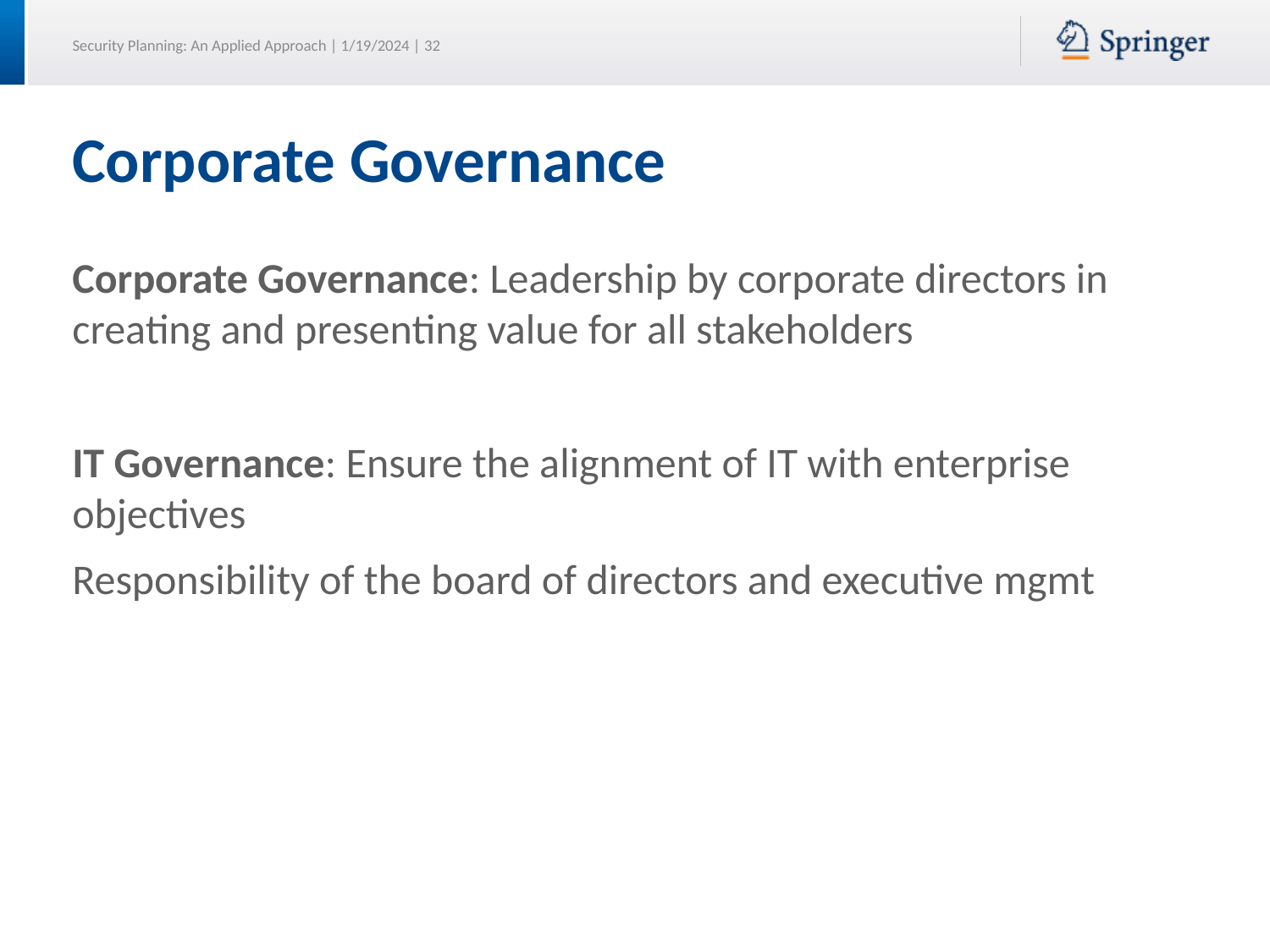

# Corporate Governance
Corporate Governance: Leadership by corporate directors in creating and presenting value for all stakeholders

IT Governance: Ensure the alignment of IT with enterprise objectives
Responsibility of the board of directors and executive mgmt